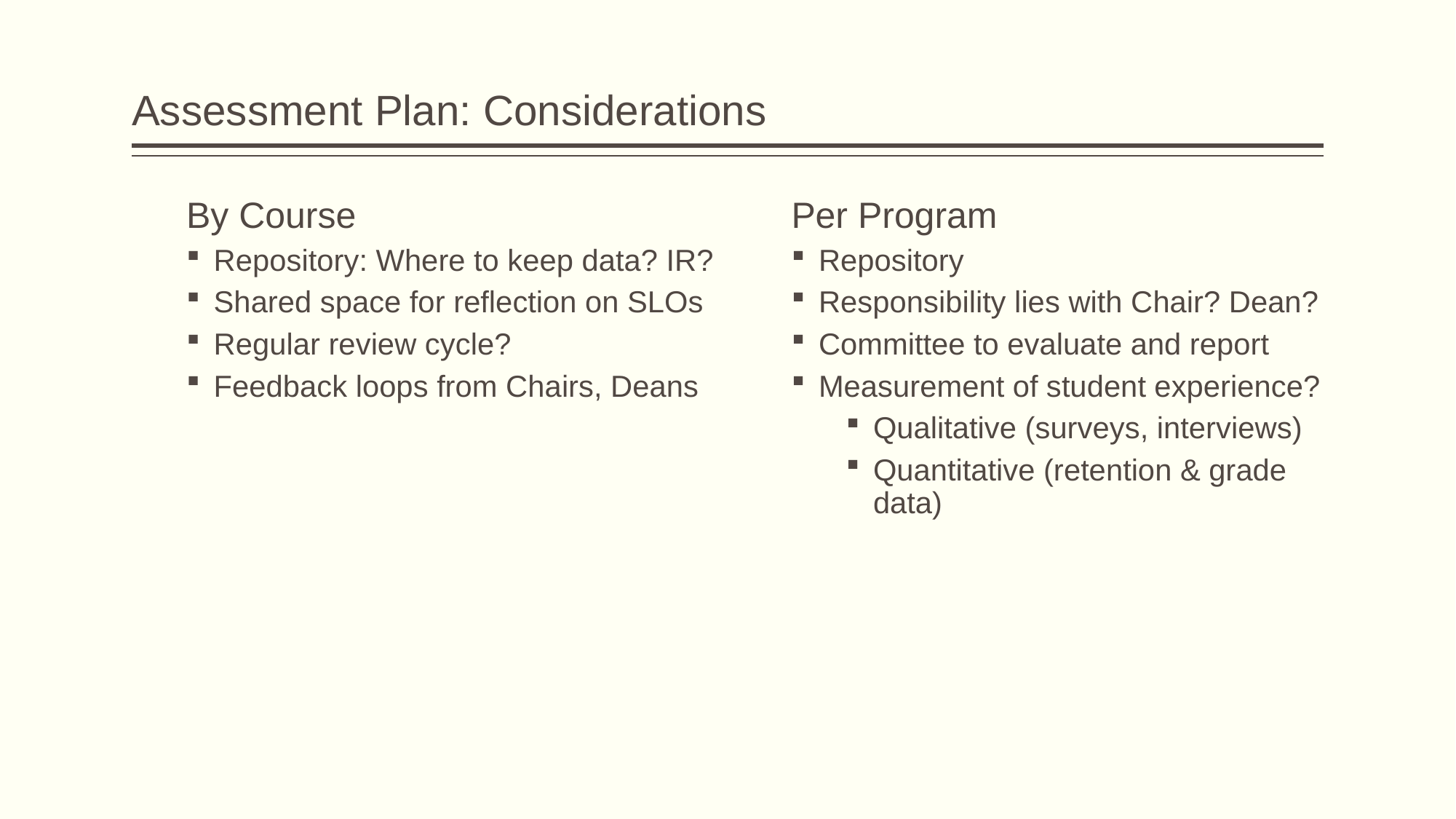

# Assessment Plan: Considerations
By Course
Repository: Where to keep data? IR?
Shared space for reflection on SLOs
Regular review cycle?
Feedback loops from Chairs, Deans

Per Program
Repository
Responsibility lies with Chair? Dean?
Committee to evaluate and report
Measurement of student experience?
Qualitative (surveys, interviews)
Quantitative (retention & grade data)